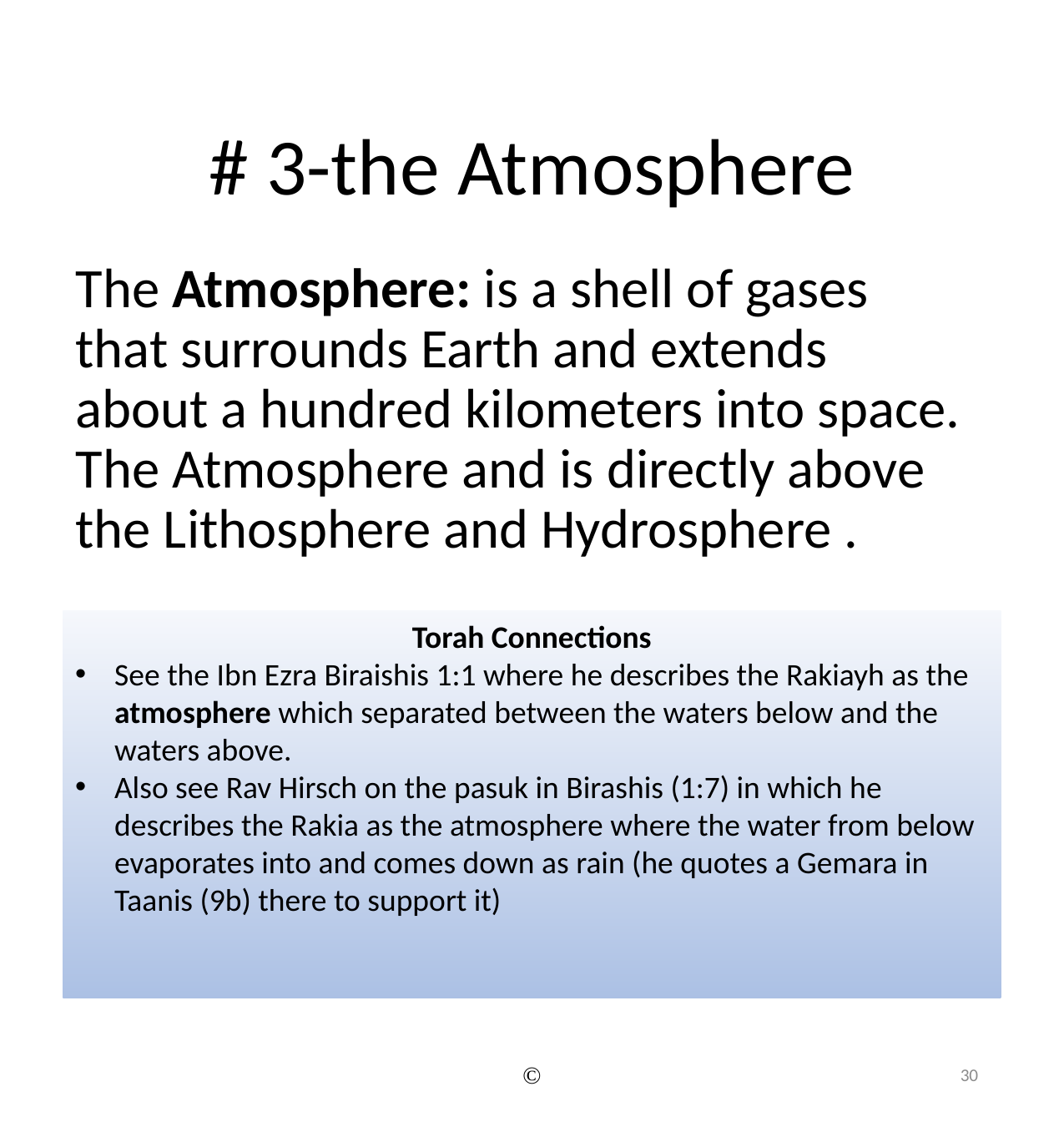

# # 3-the Atmosphere
The Atmosphere: is a shell of gases that surrounds Earth and extends about a hundred kilometers into space. The Atmosphere and is directly above the Lithosphere and Hydrosphere .
Torah Connections
See the Ibn Ezra Biraishis 1:1 where he describes the Rakiayh as the atmosphere which separated between the waters below and the waters above.
Also see Rav Hirsch on the pasuk in Birashis (1:7) in which he describes the Rakia as the atmosphere where the water from below evaporates into and comes down as rain (he quotes a Gemara in Taanis (9b) there to support it)

©
30